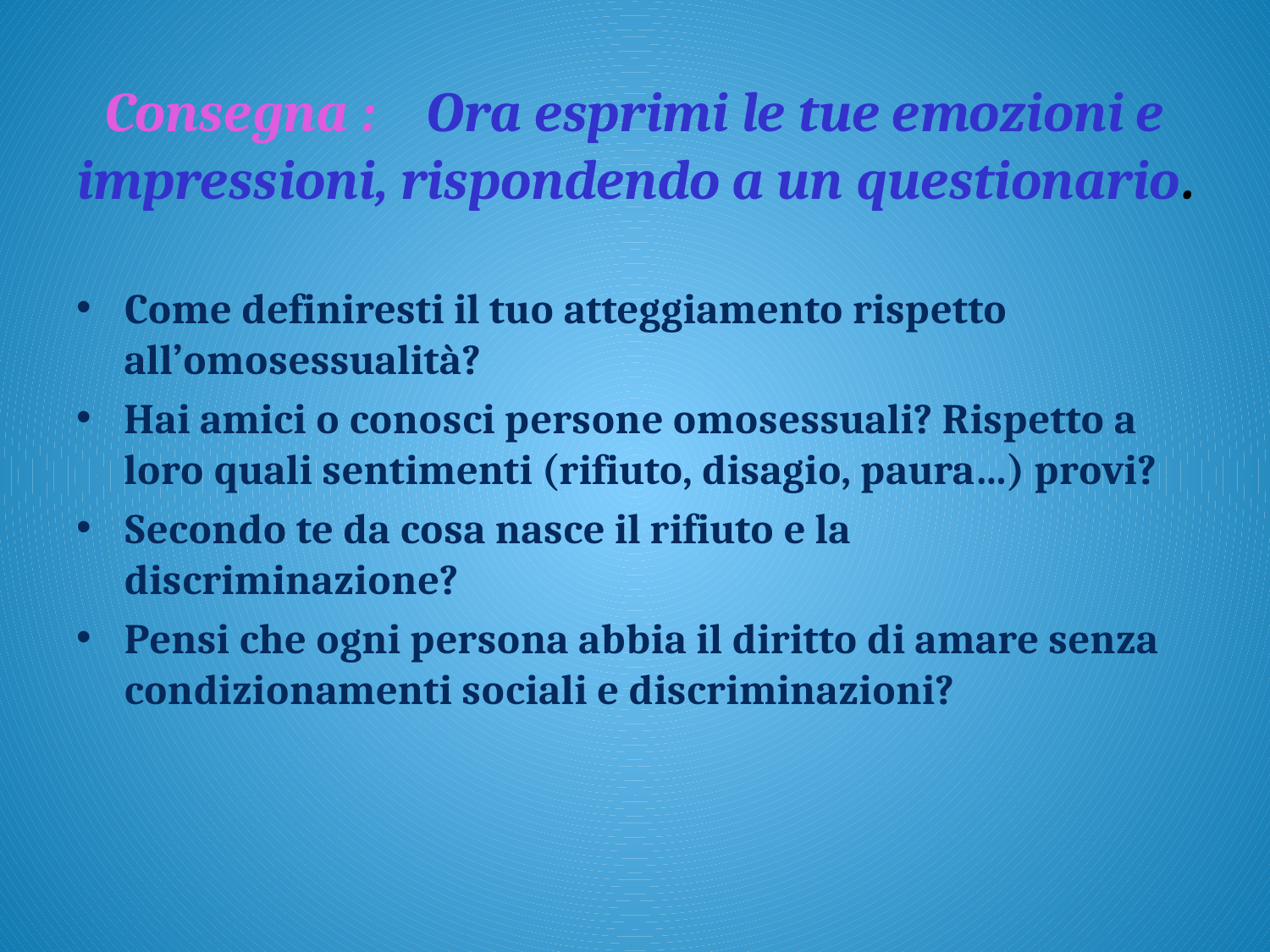

# Consegna :    Ora esprimi le tue emozioni e impressioni, rispondendo a un questionario.
Come definiresti il tuo atteggiamento rispetto all’omosessualità?
Hai amici o conosci persone omosessuali? Rispetto a loro quali sentimenti (rifiuto, disagio, paura…) provi?
Secondo te da cosa nasce il rifiuto e la discriminazione?
Pensi che ogni persona abbia il diritto di amare senza condizionamenti sociali e discriminazioni?